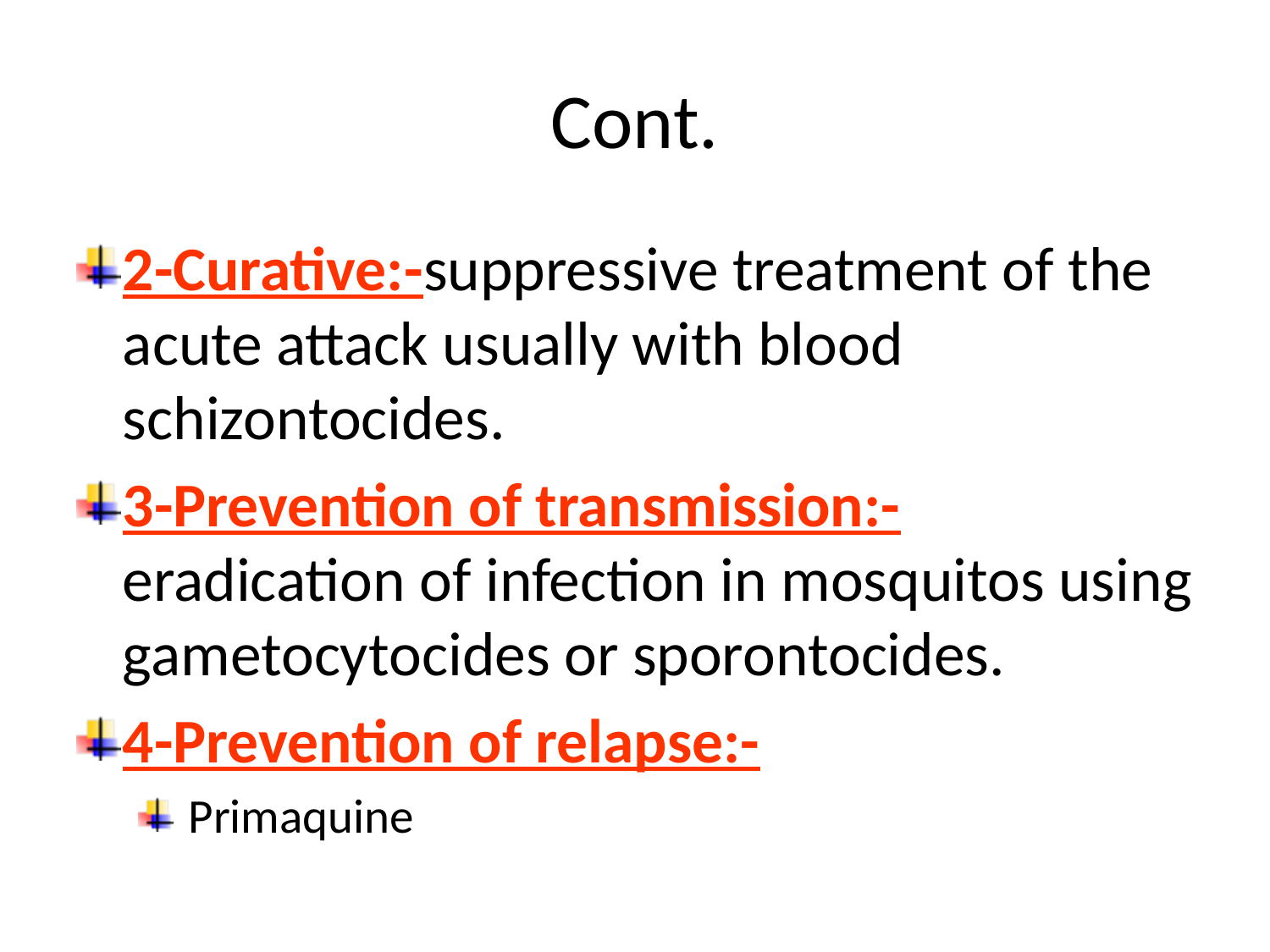

# Cont.
2-Curative:-suppressive treatment of the acute attack usually with blood schizontocides.
3-Prevention of transmission:- eradication of infection in mosquitos using gametocytocides or sporontocides.
4-Prevention of relapse:-
 Primaquine